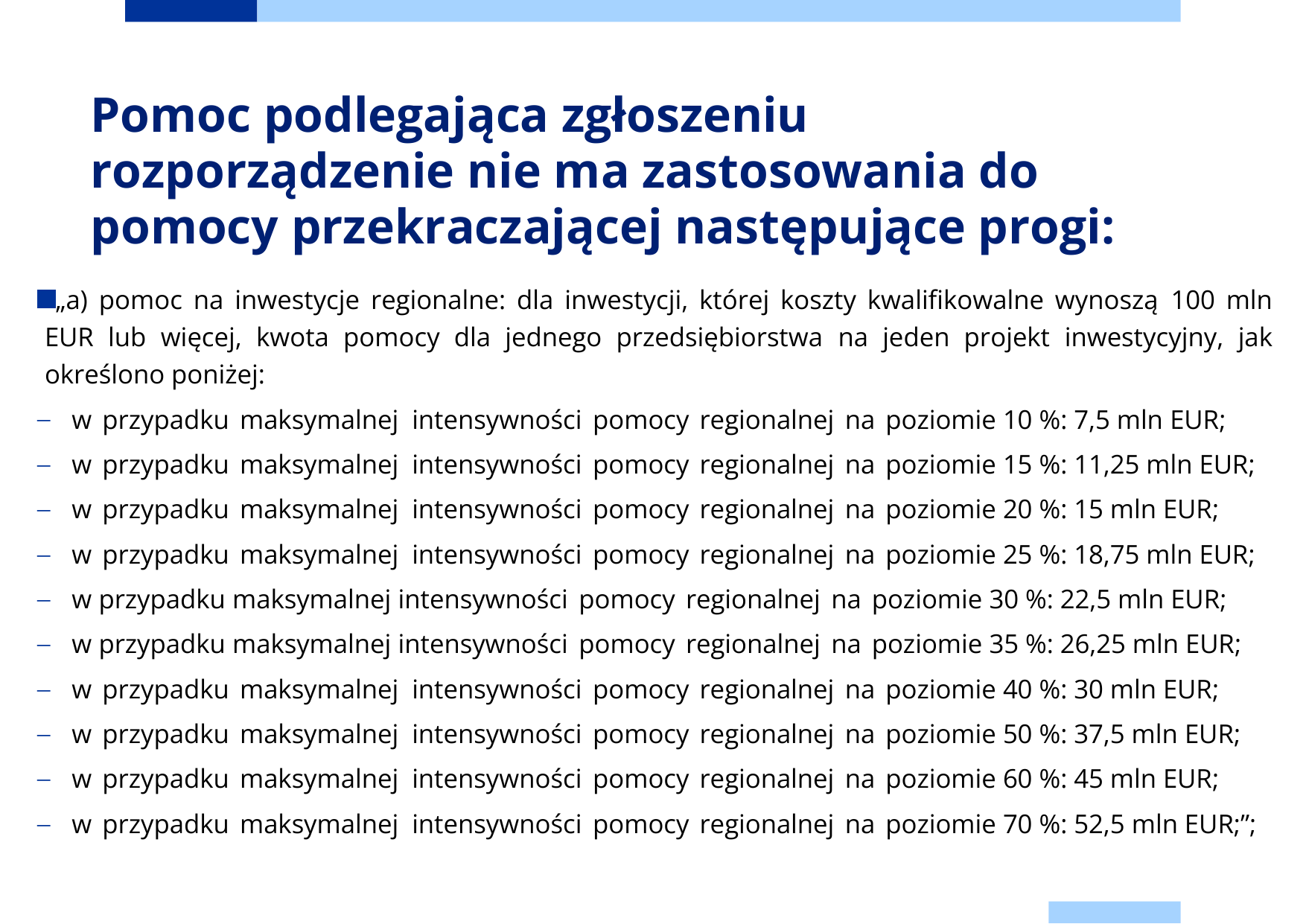

Dodaj stopkę
Pomoc podlegająca zgłoszeniu
rozporządzenie nie ma zastosowania do pomocy przekraczającej następujące progi:
„a) pomoc na inwestycje regionalne: dla inwestycji, której koszty kwalifikowalne wynoszą 100 mln EUR lub więcej, kwota pomocy dla jednego przedsiębiorstwa na jeden projekt inwestycyjny, jak określono poniżej:
w przypadku maksymalnej  intensywności pomocy regionalnej na poziomie 10 %: 7,5 mln EUR;
w przypadku maksymalnej  intensywności pomocy regionalnej na poziomie 15 %: 11,25 mln EUR;
w przypadku maksymalnej  intensywności pomocy regionalnej na poziomie 20 %: 15 mln EUR;
w przypadku maksymalnej  intensywności pomocy regionalnej na poziomie 25 %: 18,75 mln EUR;
w przypadku maksymalnej intensywności pomocy regionalnej na poziomie 30 %: 22,5 mln EUR;
w przypadku maksymalnej intensywności pomocy regionalnej na poziomie 35 %: 26,25 mln EUR;
w przypadku maksymalnej  intensywności pomocy regionalnej na poziomie 40 %: 30 mln EUR;
w przypadku maksymalnej  intensywności pomocy regionalnej na poziomie 50 %: 37,5 mln EUR;
w przypadku maksymalnej  intensywności pomocy regionalnej na poziomie 60 %: 45 mln EUR;
w przypadku maksymalnej  intensywności pomocy regionalnej na poziomie 70 %: 52,5 mln EUR;”;

79